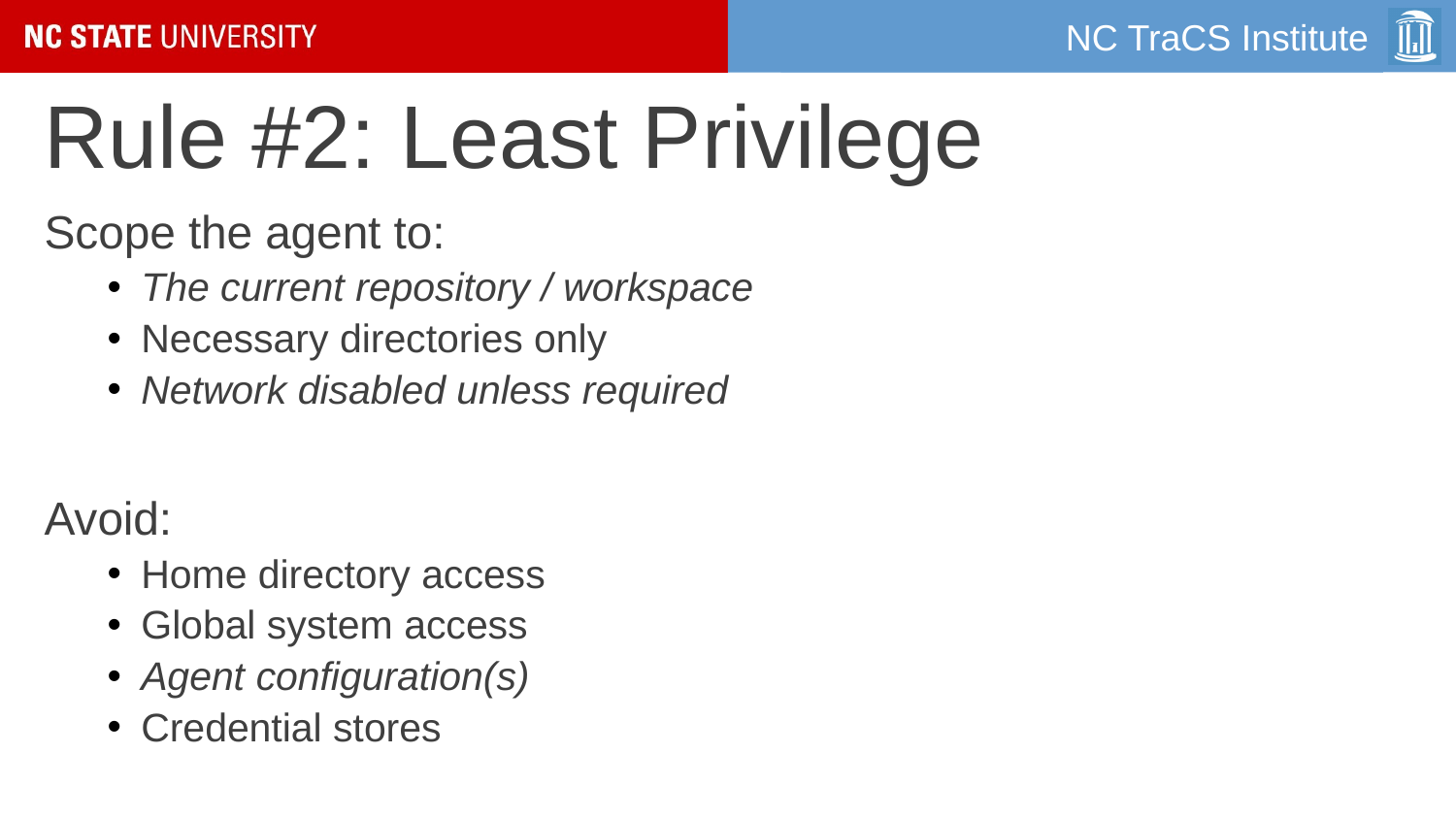

# Rule #2: Least Privilege
Scope the agent to:
The current repository / workspace
Necessary directories only
Network disabled unless required

Avoid:
Home directory access
Global system access
Agent configuration(s)
Credential stores